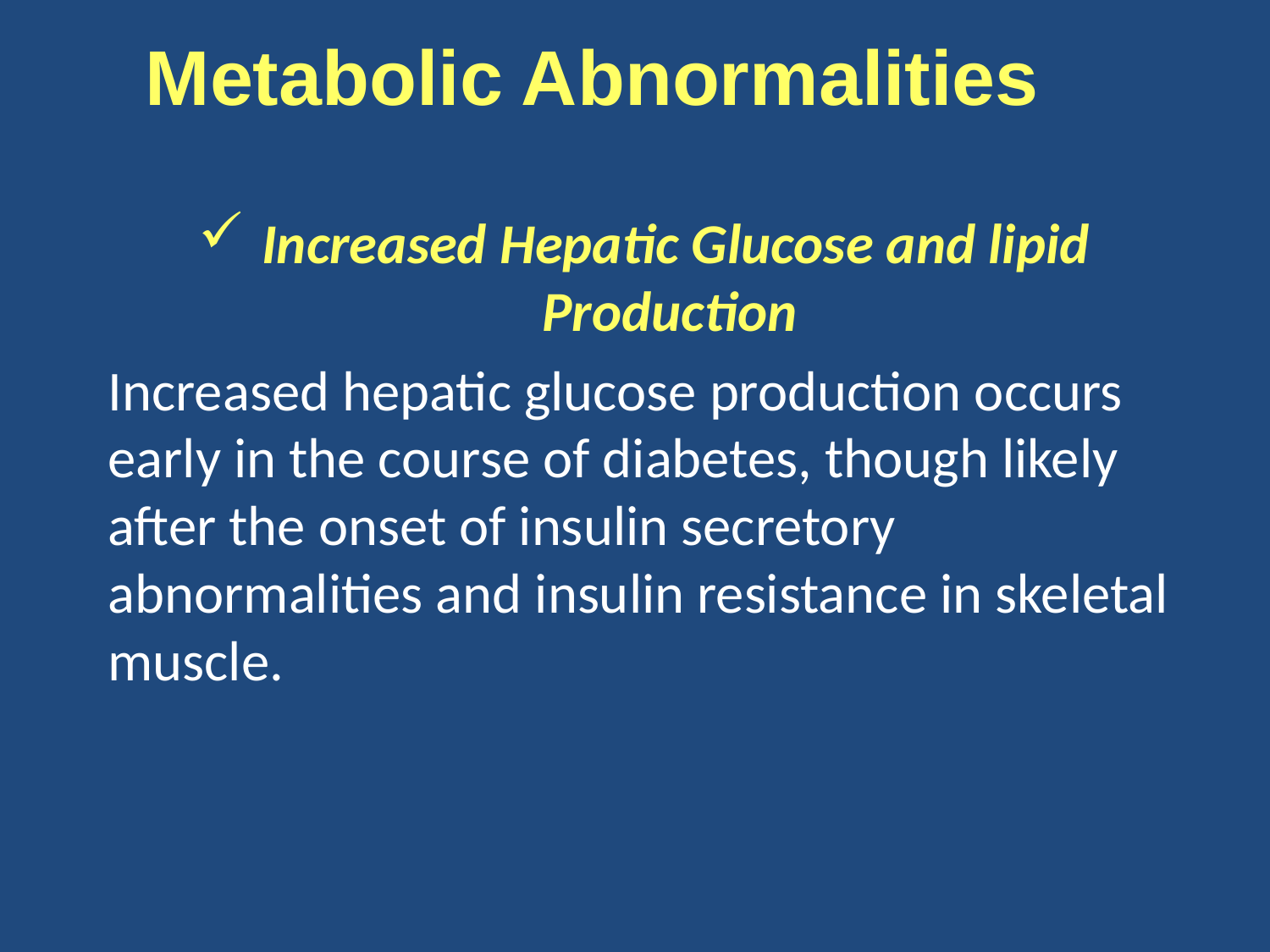

# Metabolic Abnormalities
Increased Hepatic Glucose and lipid  Production
Increased hepatic glucose production occurs early in the course of diabetes, though likely after the onset of insulin secretory abnormalities and insulin resistance in skeletal muscle.